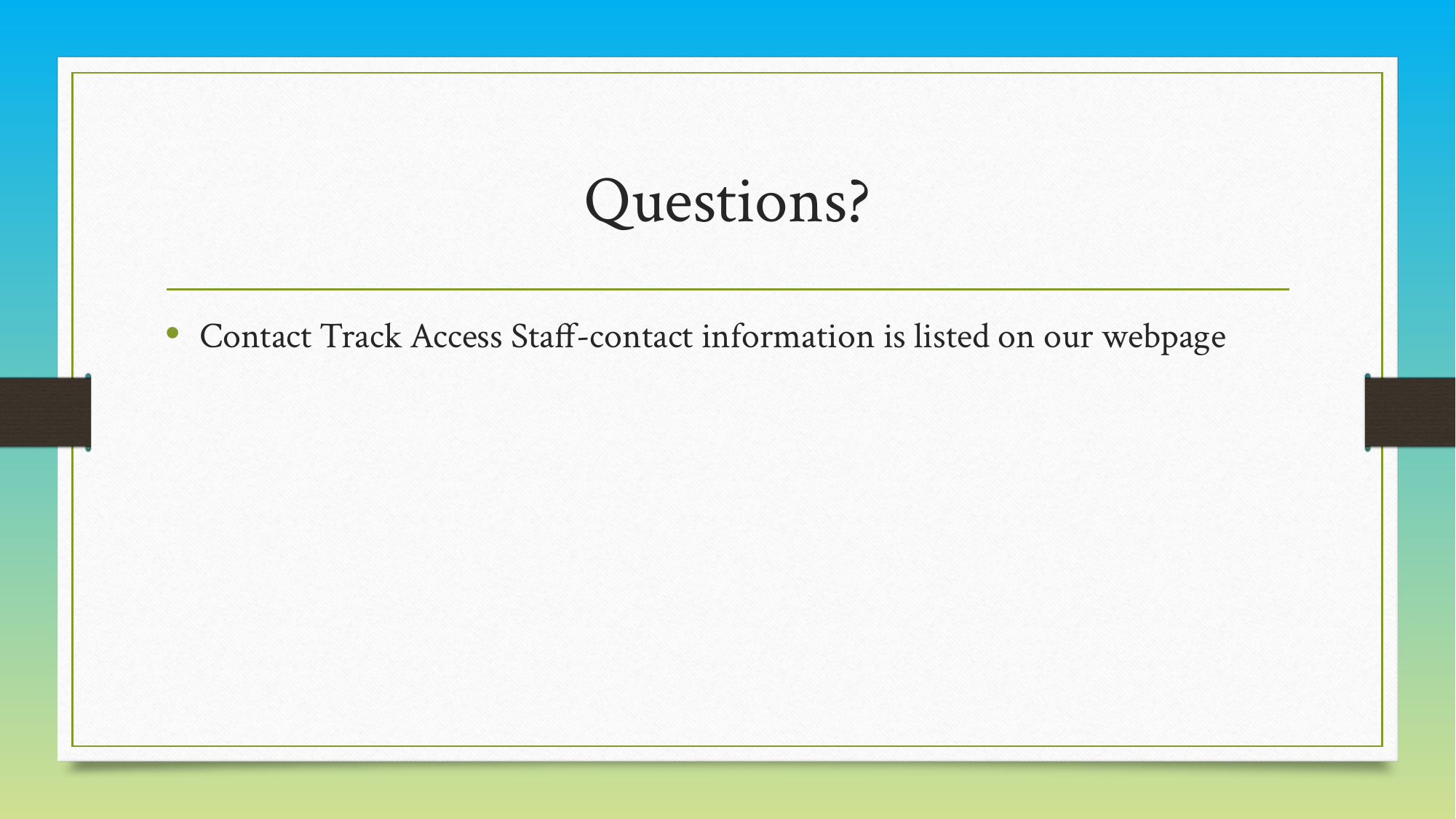

# Questions?
Contact Track Access Staff-contact information is listed on our webpage